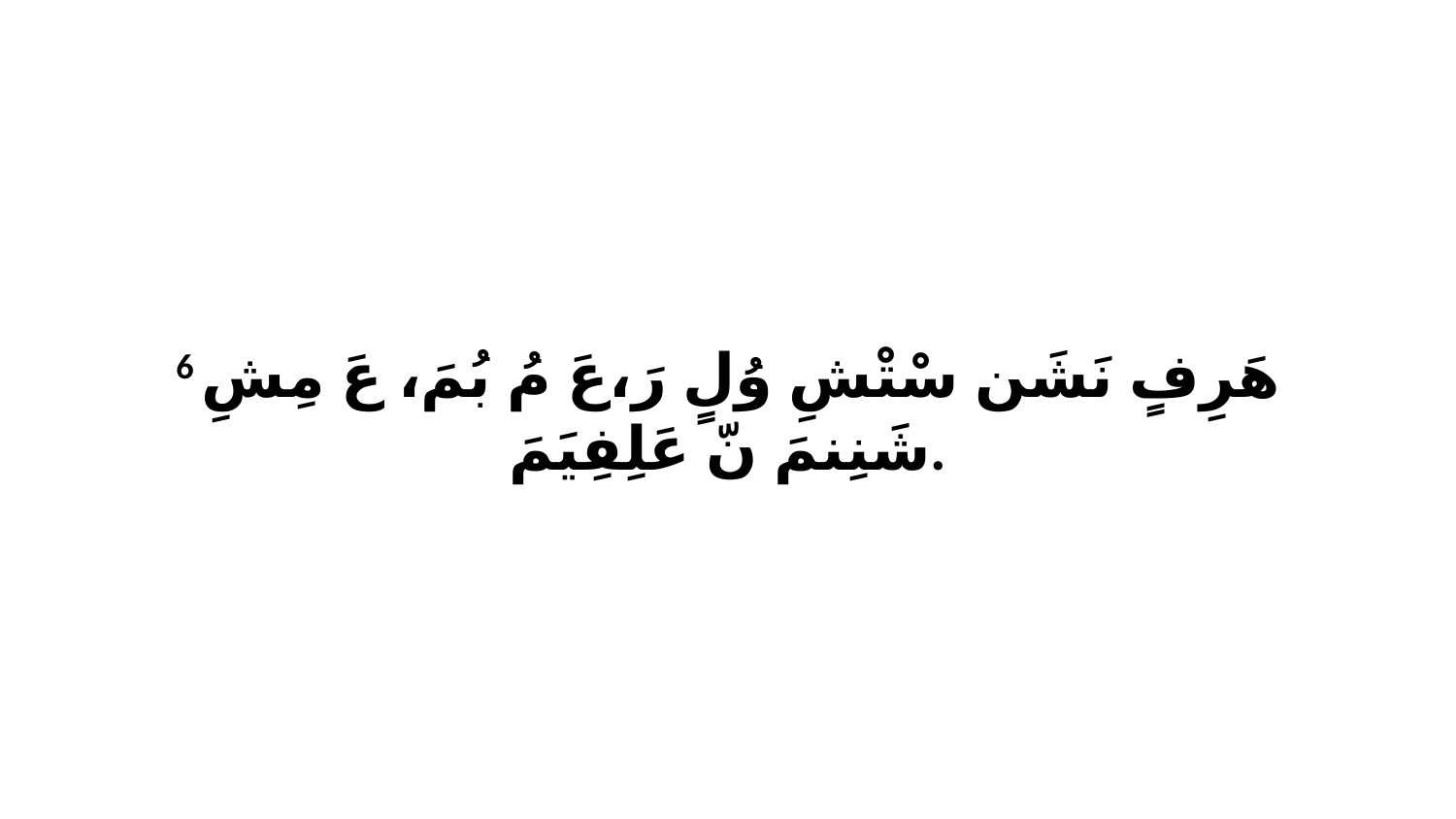

6 هَرِفٍ نَشَن سْتْشِ وُلٍ رَ،عَ مُ بُمَ، عَ مِشِ شَنِنمَ نّ عَلِفِيَمَ.